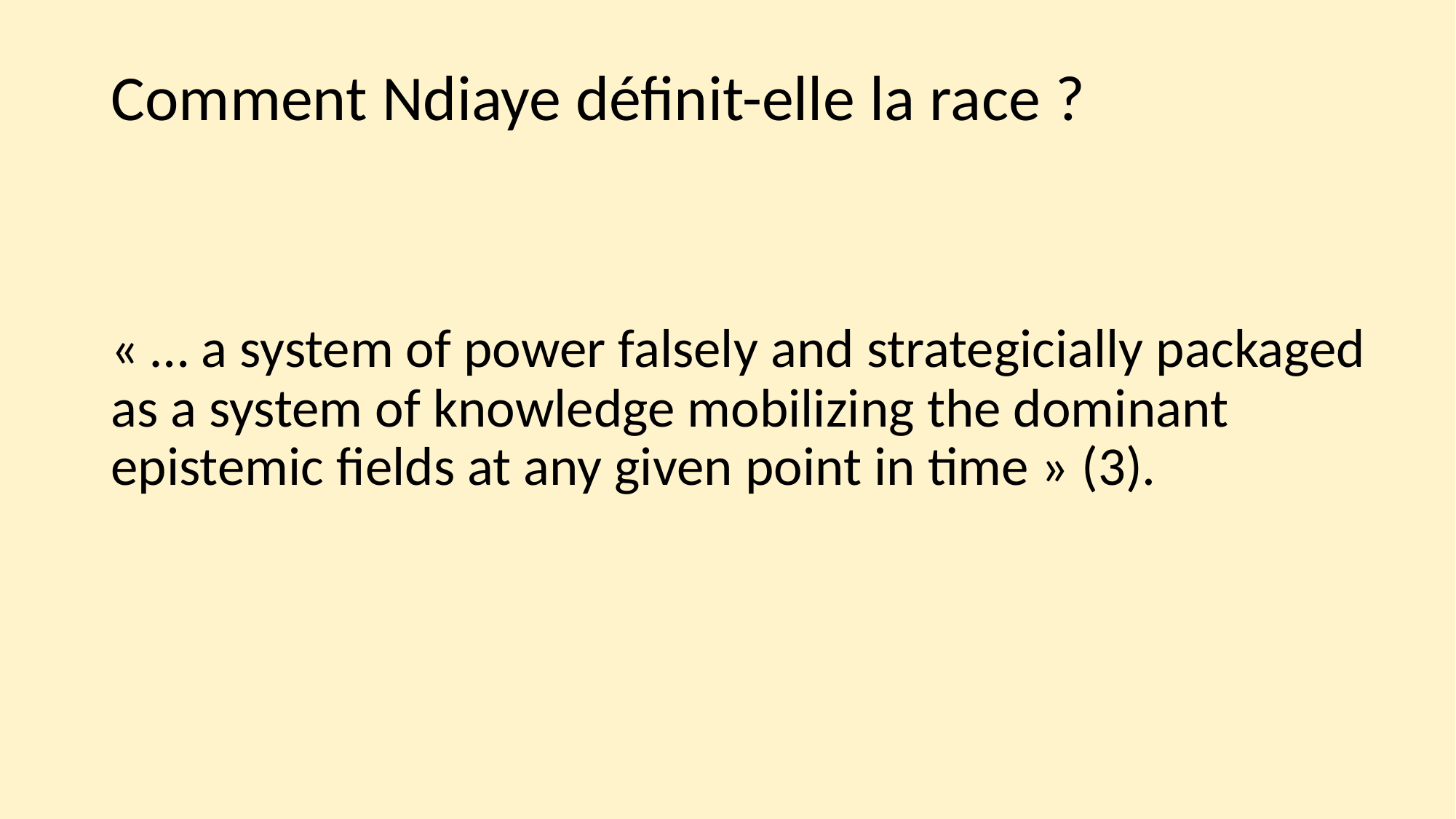

# Comment Ndiaye définit-elle la race ?
« … a system of power falsely and strategicially packaged as a system of knowledge mobilizing the dominant epistemic fields at any given point in time » (3).